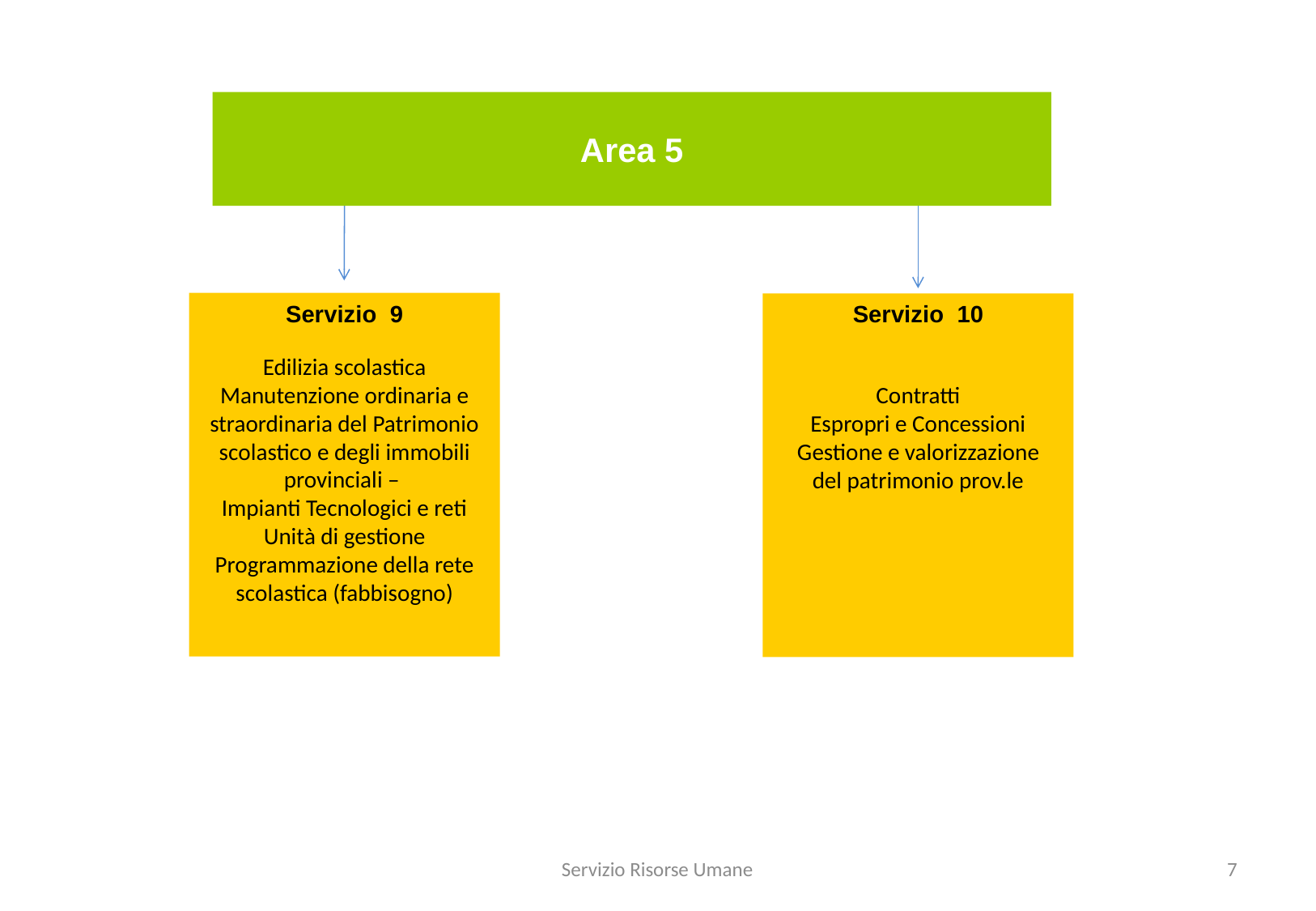

Area 5
Servizio  9

Edilizia scolastica
Manutenzione ordinaria e straordinaria del Patrimonio scolastico e degli immobili provinciali –
Impianti Tecnologici e reti
Unità di gestione
Programmazione della rete scolastica (fabbisogno)
Servizio  10

Contratti
Espropri e Concessioni
Gestione e valorizzazione
del patrimonio prov.le
Servizio Risorse Umane
7